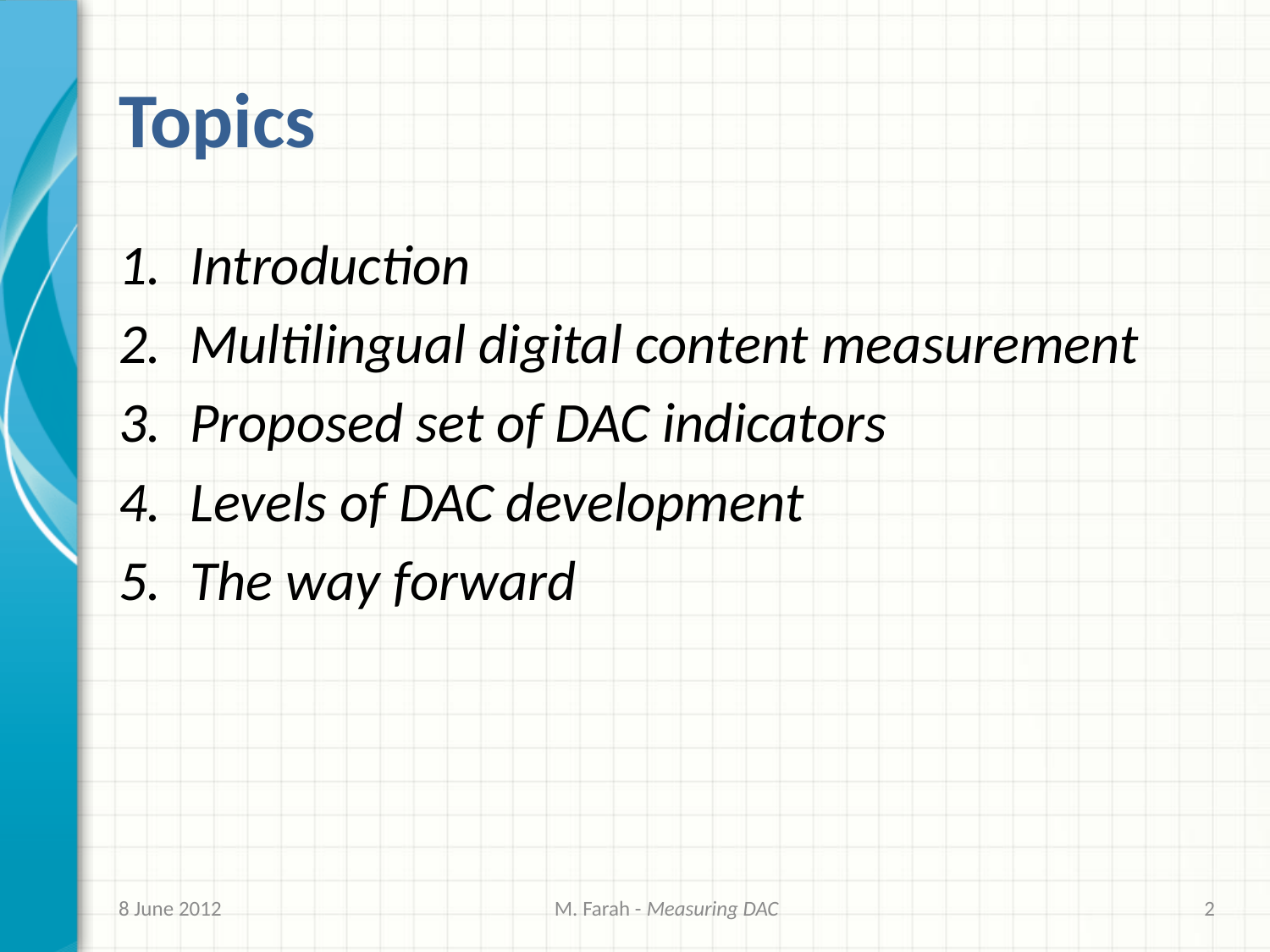

# Topics
Introduction
Multilingual digital content measurement
Proposed set of DAC indicators
Levels of DAC development
The way forward
8 June 2012
M. Farah - Measuring DAC
2